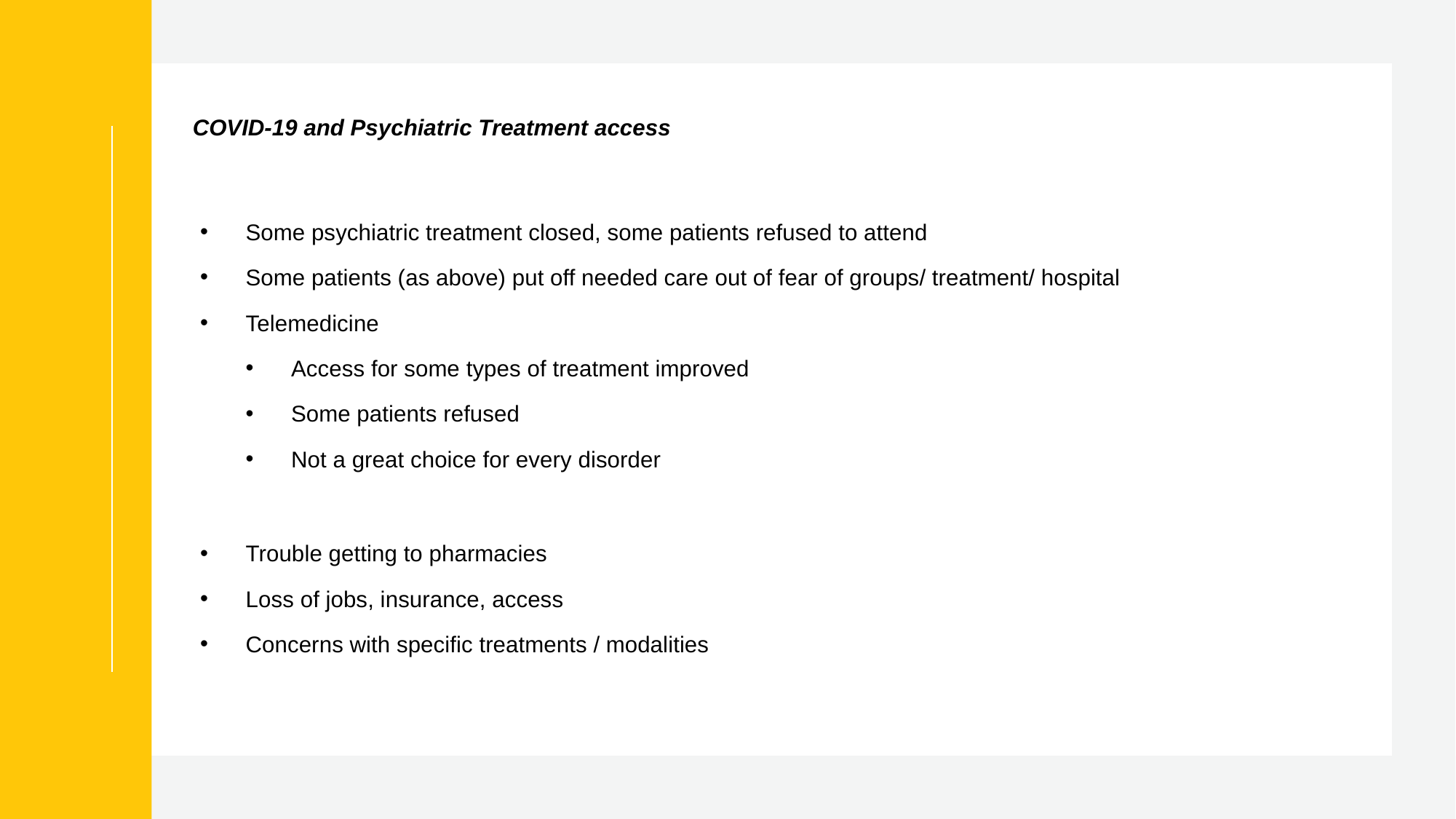

# COVID-19 and Psychiatric Treatment access
Some psychiatric treatment closed, some patients refused to attend
Some patients (as above) put off needed care out of fear of groups/ treatment/ hospital
Telemedicine
Access for some types of treatment improved
Some patients refused
Not a great choice for every disorder

Trouble getting to pharmacies
Loss of jobs, insurance, access
Concerns with specific treatments / modalities